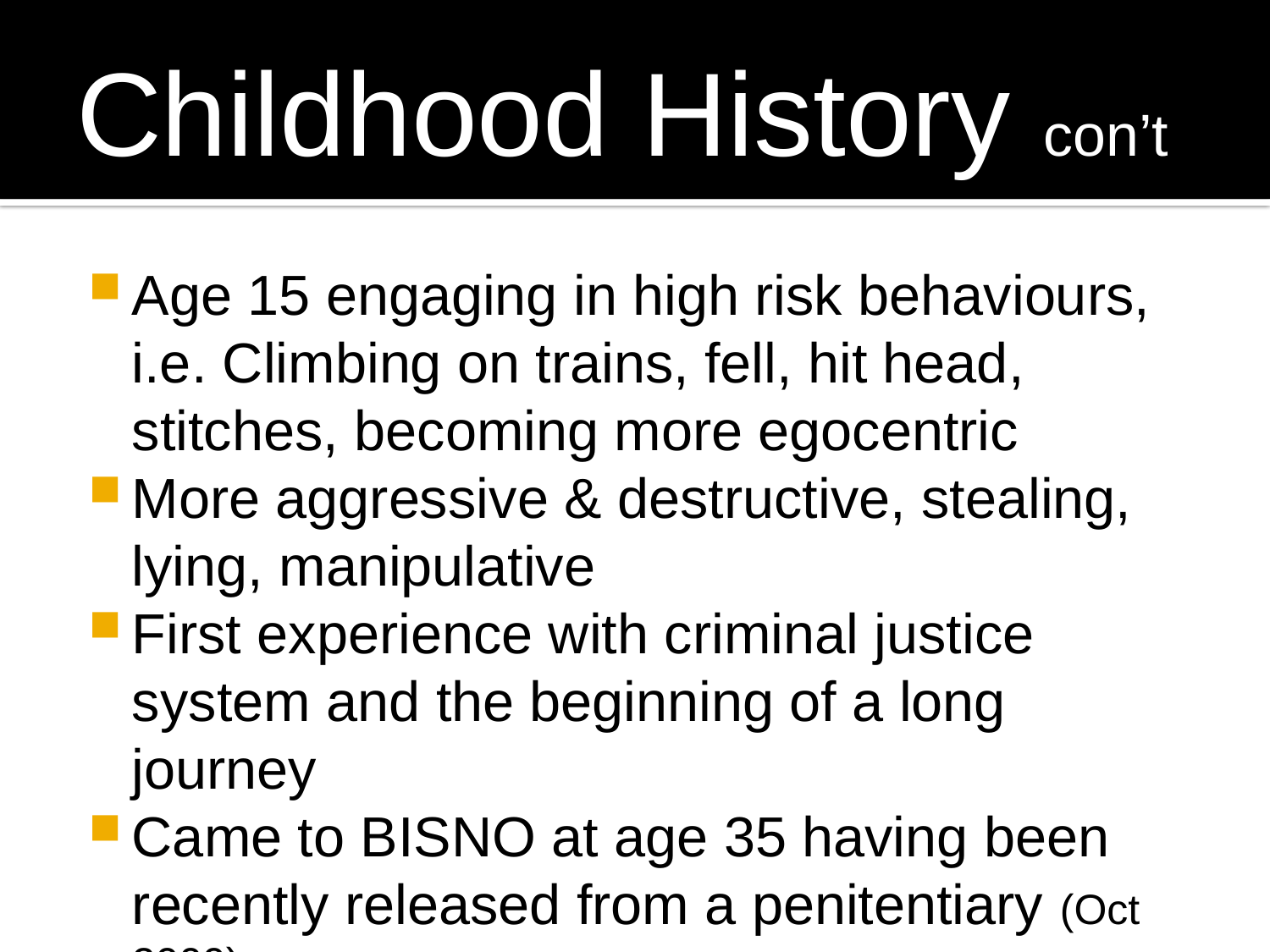

# Childhood History con’t
Age 15 engaging in high risk behaviours, i.e. Climbing on trains, fell, hit head, stitches, becoming more egocentric
More aggressive & destructive, stealing, lying, manipulative
First experience with criminal justice system and the beginning of a long journey
Came to BISNO at age 35 having been recently released from a penitentiary (Oct 2000)